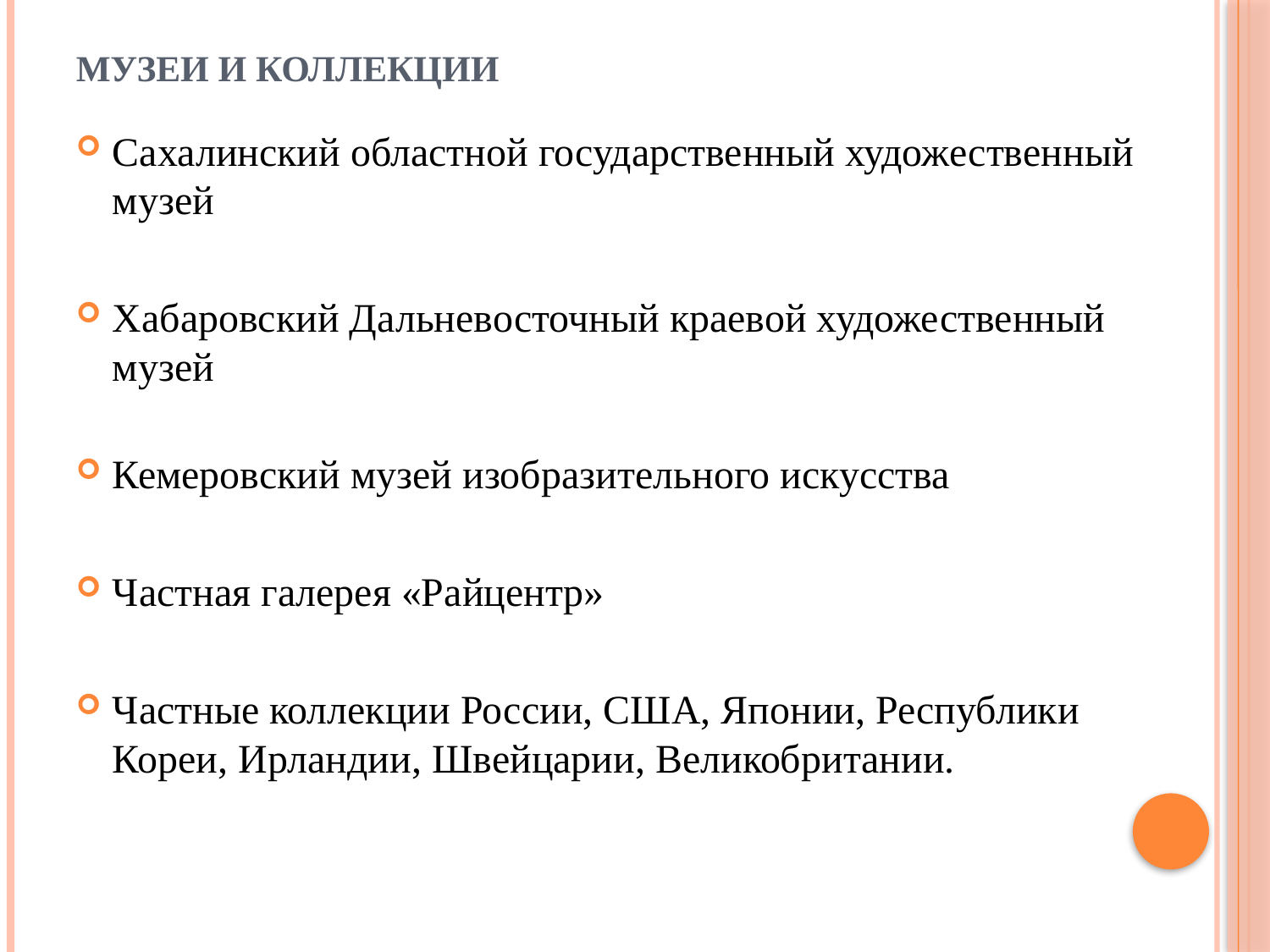

# Музеи и коллекции
Сахалинский областной государственный художественный музей

Хабаровский Дальневосточный краевой художественный музей
Кемеровский музей изобразительного искусства

Частная галерея «Райцентр»

Частные коллекции России, США, Японии, Республики Кореи, Ирландии, Швейцарии, Великобритании.